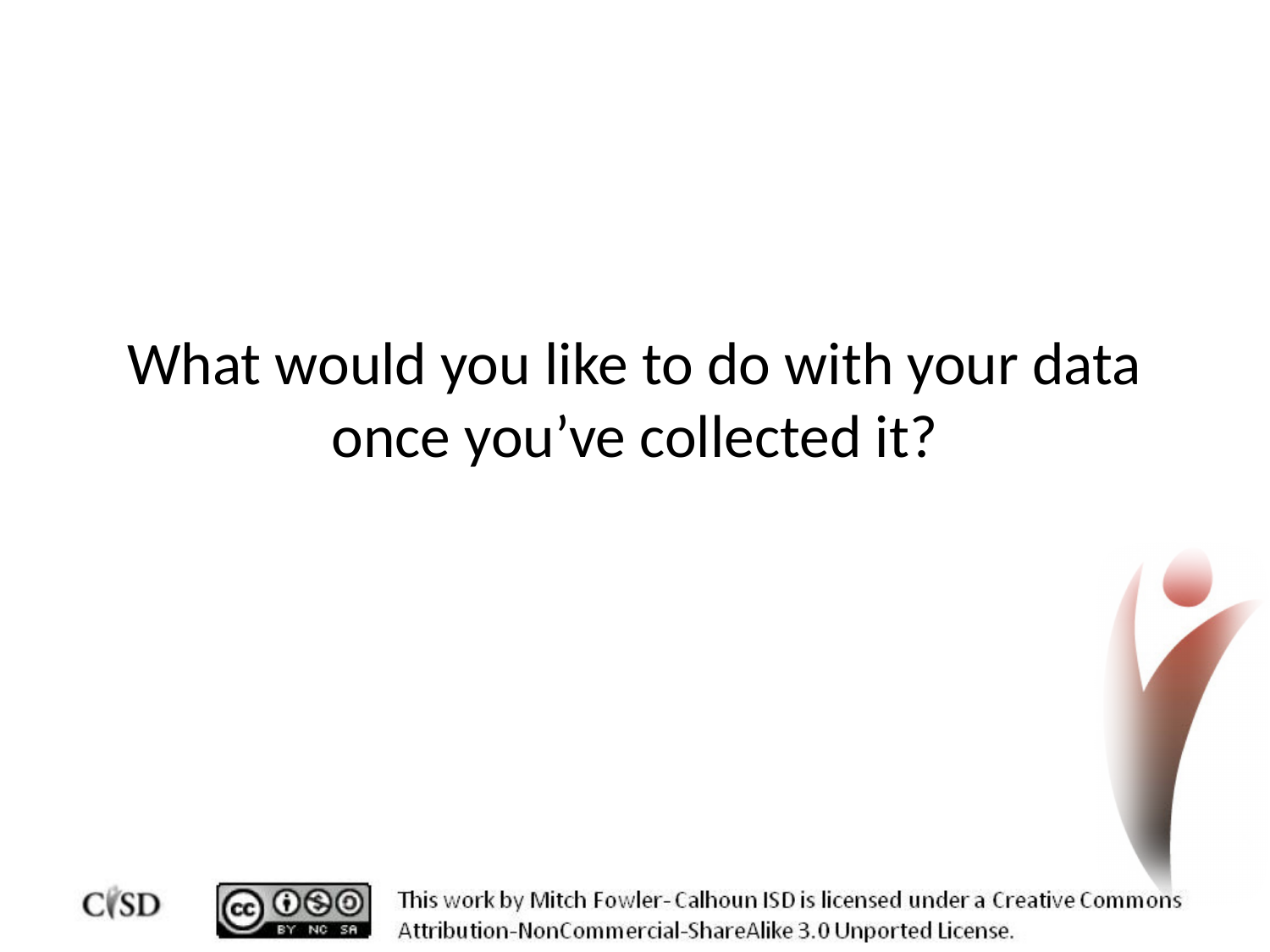

# What would you like to do with your data once you’ve collected it?